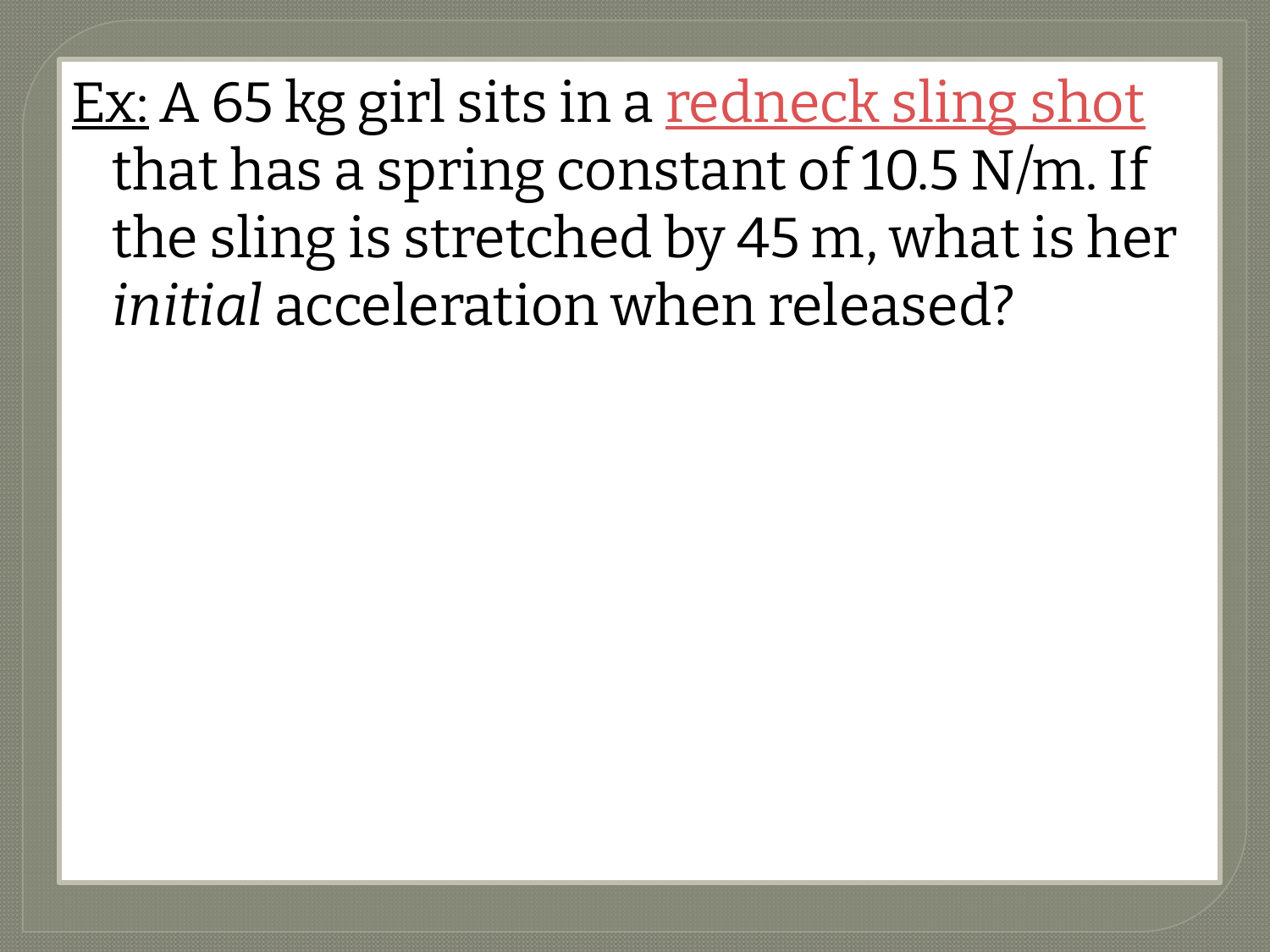

Ex: A 65 kg girl sits in a redneck sling shot that has a spring constant of 10.5 N/m. If the sling is stretched by 45 m, what is her initial acceleration when released?